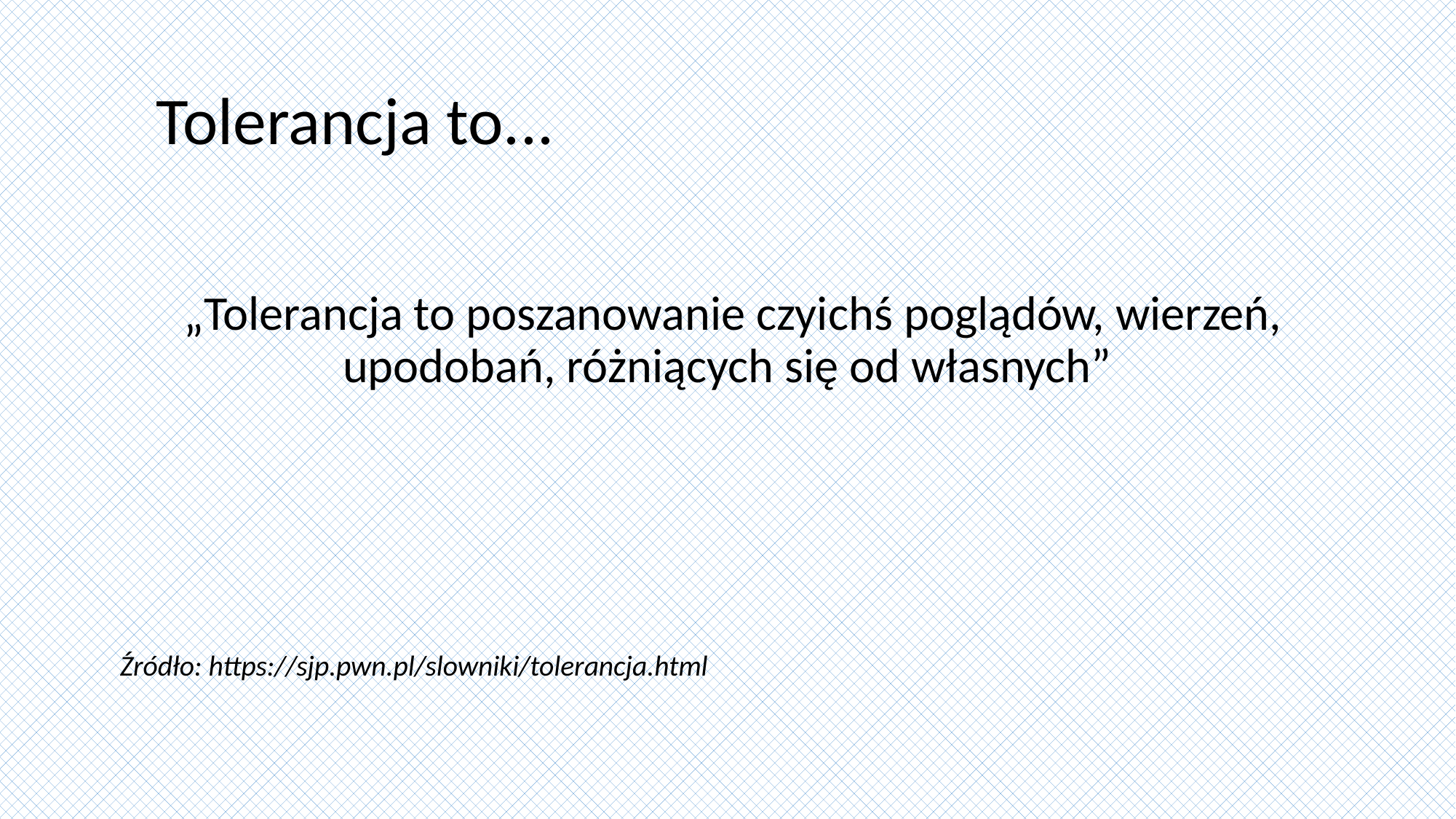

# Tolerancja to...
 „Tolerancja to poszanowanie czyichś poglądów, wierzeń, upodobań, różniących się od własnych”

Źródło: https://sjp.pwn.pl/slowniki/tolerancja.html